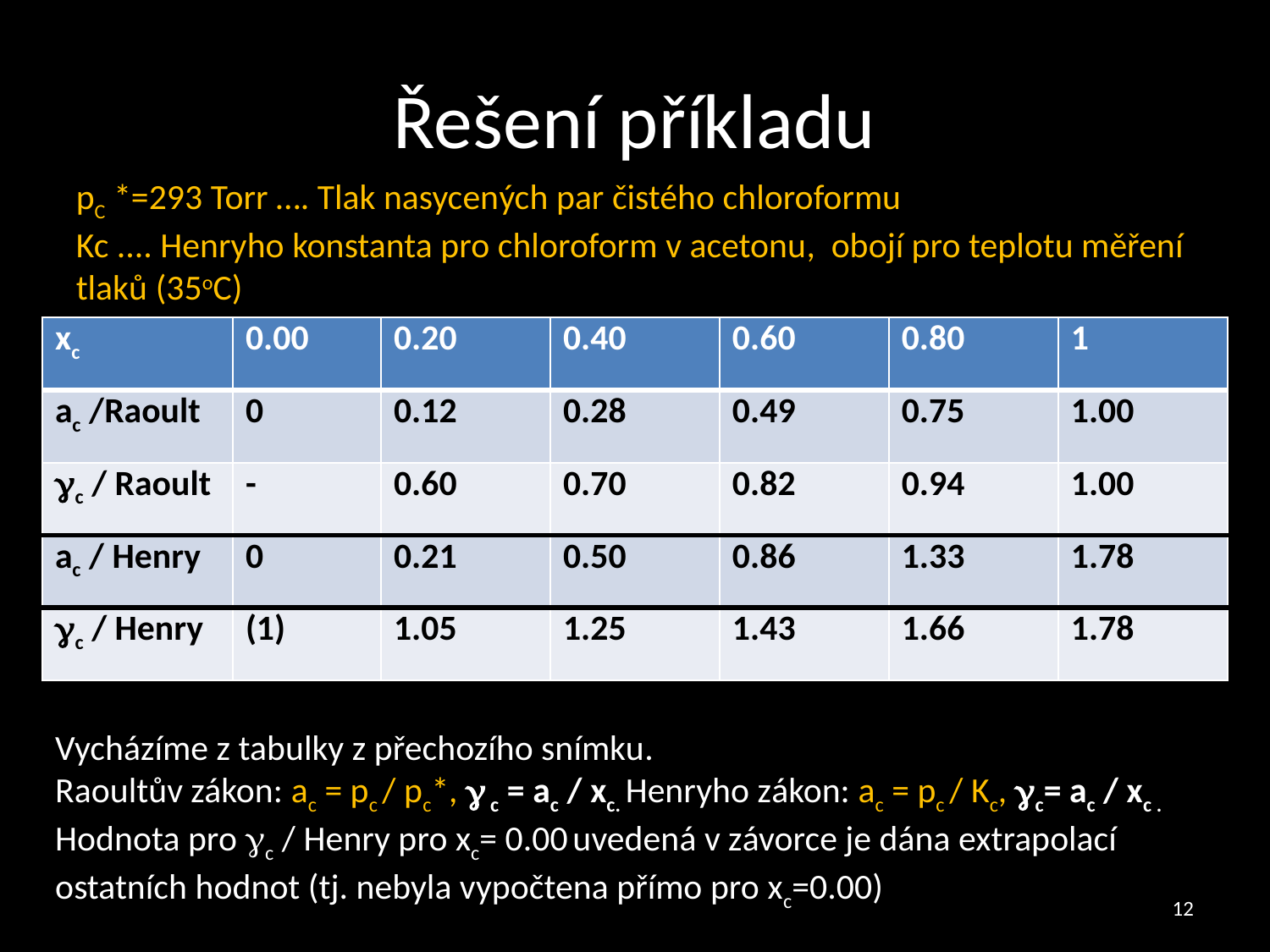

# Řešení příkladu
pC *=293 Torr …. Tlak nasycených par čistého chloroformu
Kc .... Henryho konstanta pro chloroform v acetonu,  obojí pro teplotu měření tlaků (35oC)
| xc | 0.00 | 0.20 | 0.40 | 0.60 | 0.80 | 1 |
| --- | --- | --- | --- | --- | --- | --- |
| ac /Raoult | 0 | 0.12 | 0.28 | 0.49 | 0.75 | 1.00 |
| γc / Raoult | - | 0.60 | 0.70 | 0.82 | 0.94 | 1.00 |
| ac / Henry | 0 | 0.21 | 0.50 | 0.86 | 1.33 | 1.78 |
| γc / Henry | (1) | 1.05 | 1.25 | 1.43 | 1.66 | 1.78 |
Vycházíme z tabulky z přechozího snímku.
Raoultův zákon: ac = pc / pc*, γ c = ac / xc. Henryho zákon: ac = pc / Kc, γc= ac / xc .
Hodnota pro γc / Henry pro xc= 0.00 uvedená v závorce je dána extrapolací
ostatních hodnot (tj. nebyla vypočtena přímo pro xc=0.00)
12